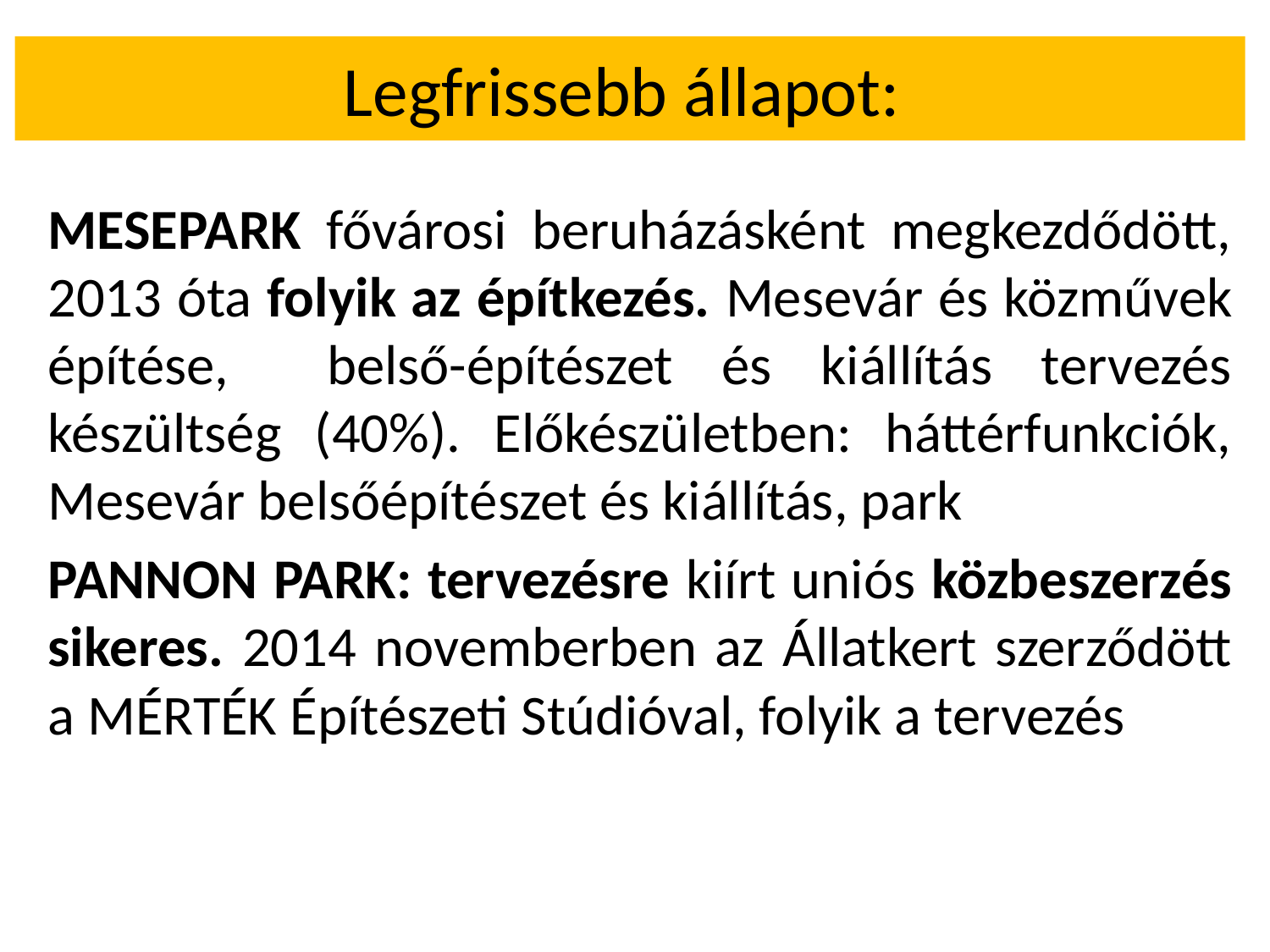

# Legfrissebb állapot:
MESEPARK fővárosi beruházásként megkezdődött, 2013 óta folyik az építkezés. Mesevár és közművek építése,  belső-építészet és kiállítás tervezés készültség (40%). Előkészületben: háttérfunkciók, Mesevár belsőépítészet és kiállítás, park
PANNON PARK: tervezésre kiírt uniós közbeszerzés sikeres. 2014 novemberben az Állatkert szerződött a MÉRTÉK Építészeti Stúdióval, folyik a tervezés